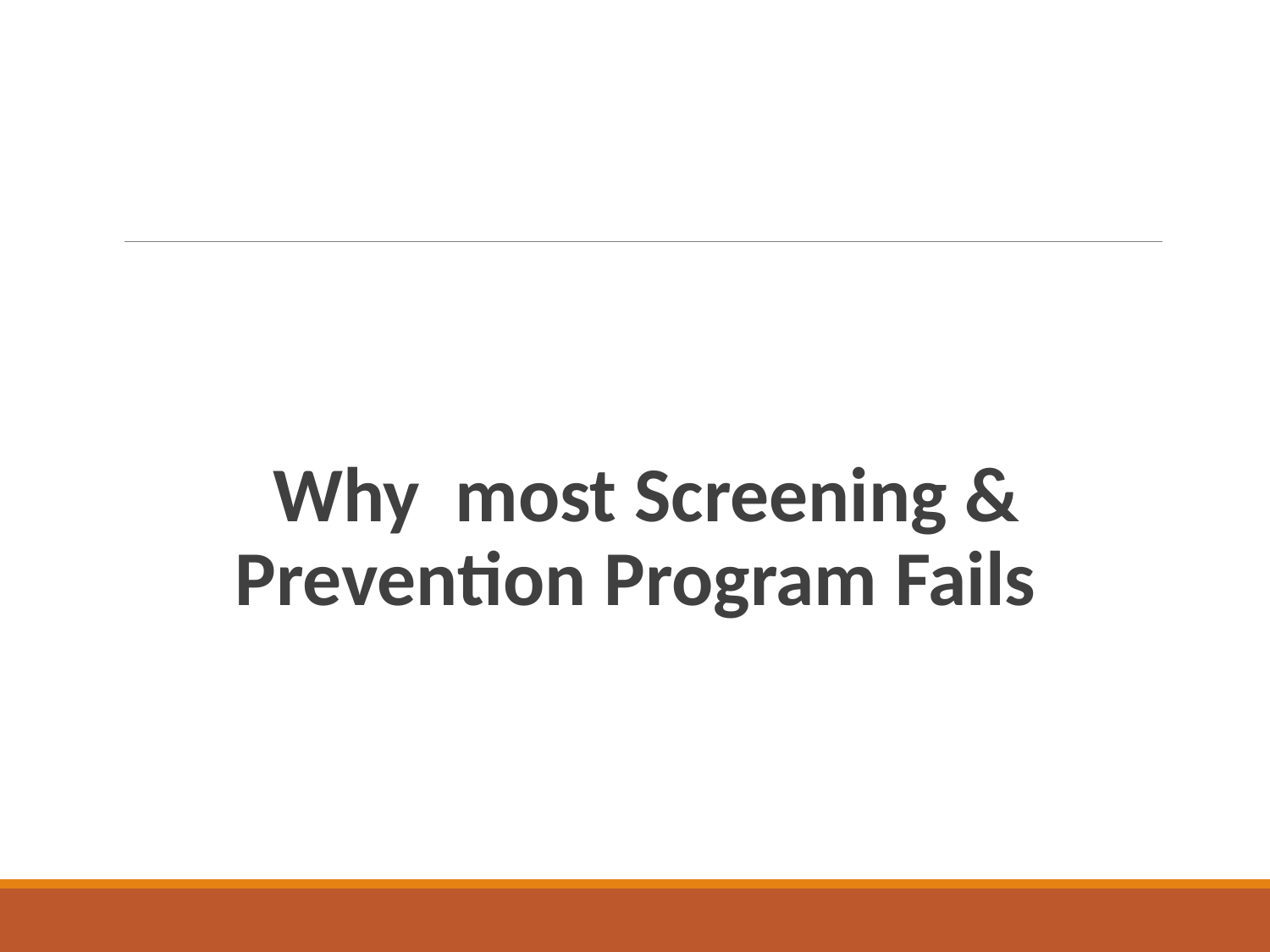

Why  most Screening & Prevention Program Fails